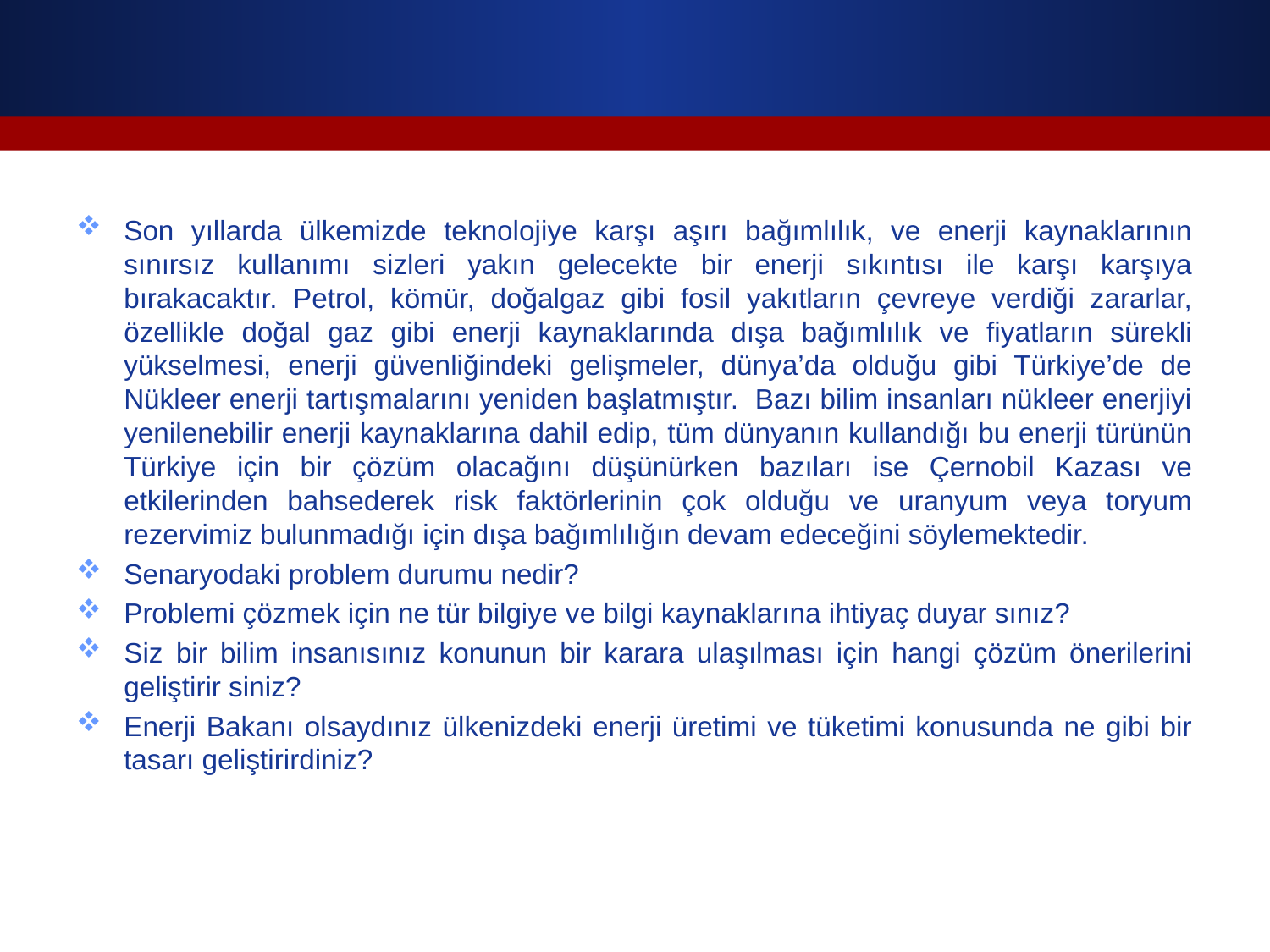

#
Son yıllarda ülkemizde teknolojiye karşı aşırı bağımlılık, ve enerji kaynaklarının sınırsız kullanımı sizleri yakın gelecekte bir enerji sıkıntısı ile karşı karşıya bırakacaktır. Petrol, kömür, doğalgaz gibi fosil yakıtların çevreye verdiği zararlar, özellikle doğal gaz gibi enerji kaynaklarında dışa bağımlılık ve fiyatların sürekli yükselmesi, enerji güvenliğindeki gelişmeler, dünya’da olduğu gibi Türkiye’de de Nükleer enerji tartışmalarını yeniden başlatmıştır.  Bazı bilim insanları nükleer enerjiyi yenilenebilir enerji kaynaklarına dahil edip, tüm dünyanın kullandığı bu enerji türünün Türkiye için bir çözüm olacağını düşünürken bazıları ise Çernobil Kazası ve etkilerinden bahsederek risk faktörlerinin çok olduğu ve uranyum veya toryum rezervimiz bulunmadığı için dışa bağımlılığın devam edeceğini söylemektedir.
Senaryodaki problem durumu nedir?
Problemi çözmek için ne tür bilgiye ve bilgi kaynaklarına ihtiyaç duyar sınız?
Siz bir bilim insanısınız konunun bir karara ulaşılması için hangi çözüm önerilerini geliştirir siniz?
Enerji Bakanı olsaydınız ülkenizdeki enerji üretimi ve tüketimi konusunda ne gibi bir tasarı geliştirirdiniz?